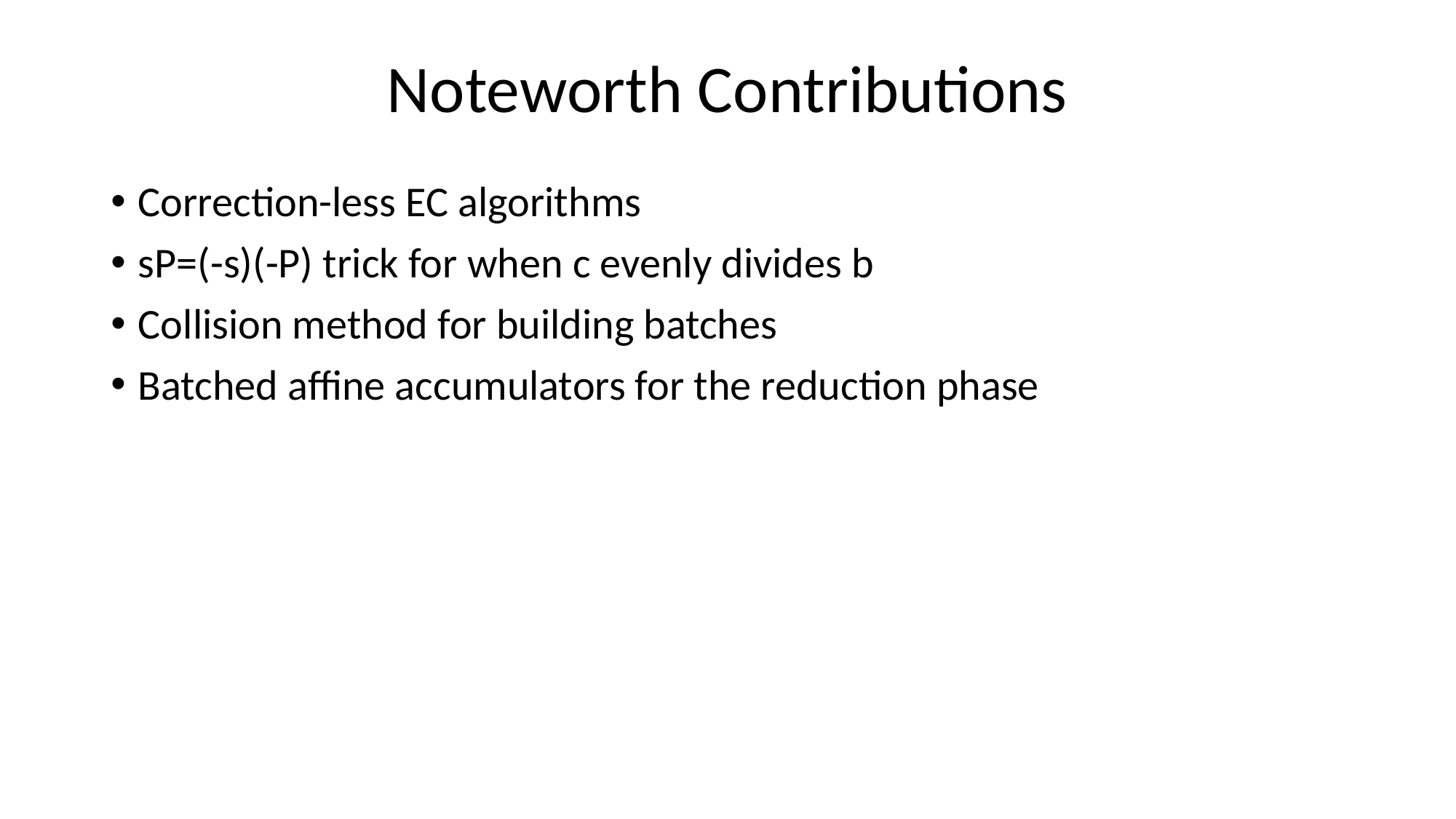

# Noteworth Contributions
Correction-less EC algorithms
sP=(-s)(-P) trick for when c evenly divides b
Collision method for building batches
Batched affine accumulators for the reduction phase